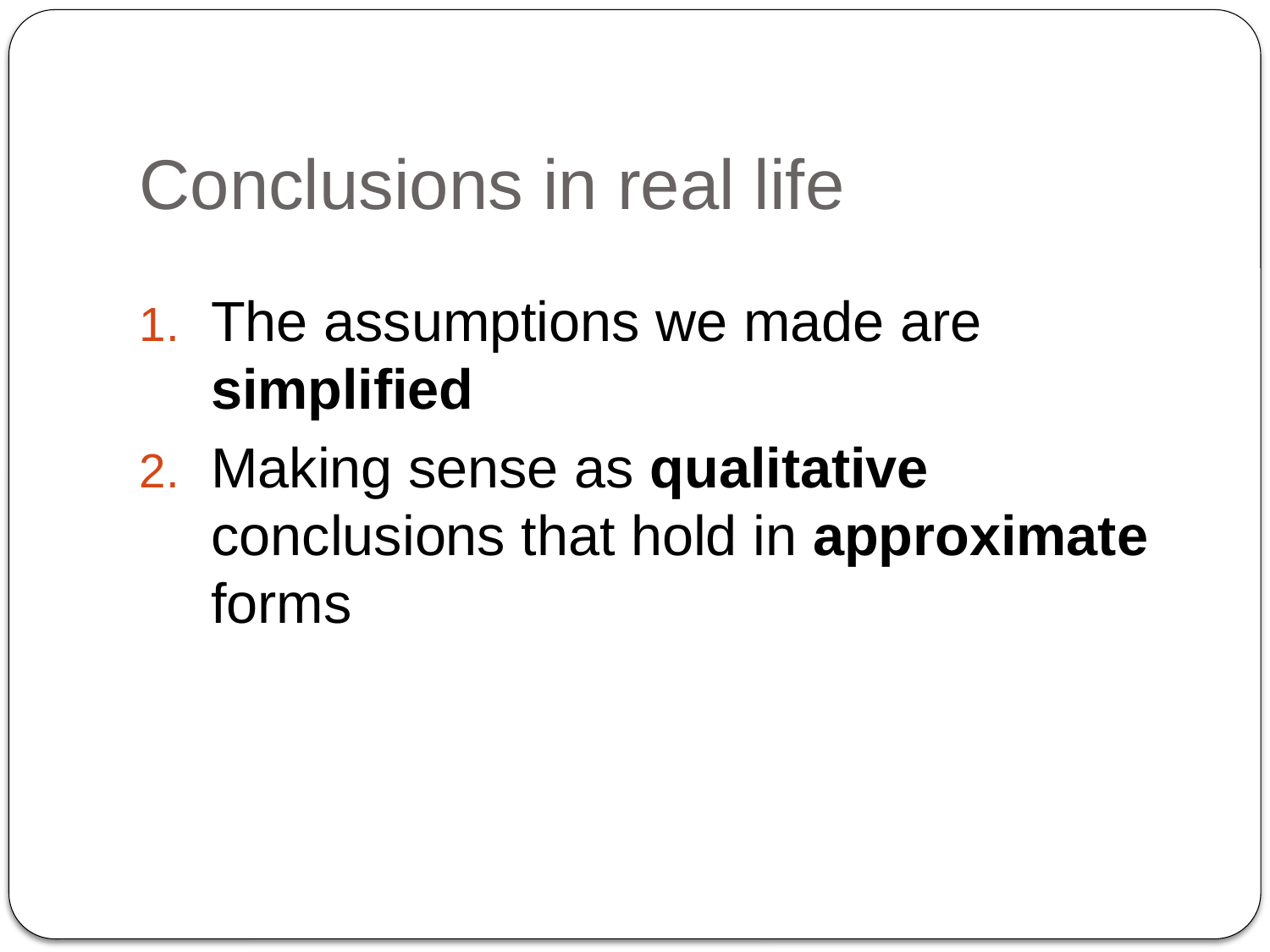

# Conclusions in real life

The assumptions we made are simplified
Making sense as qualitative conclusions that hold in approximate forms